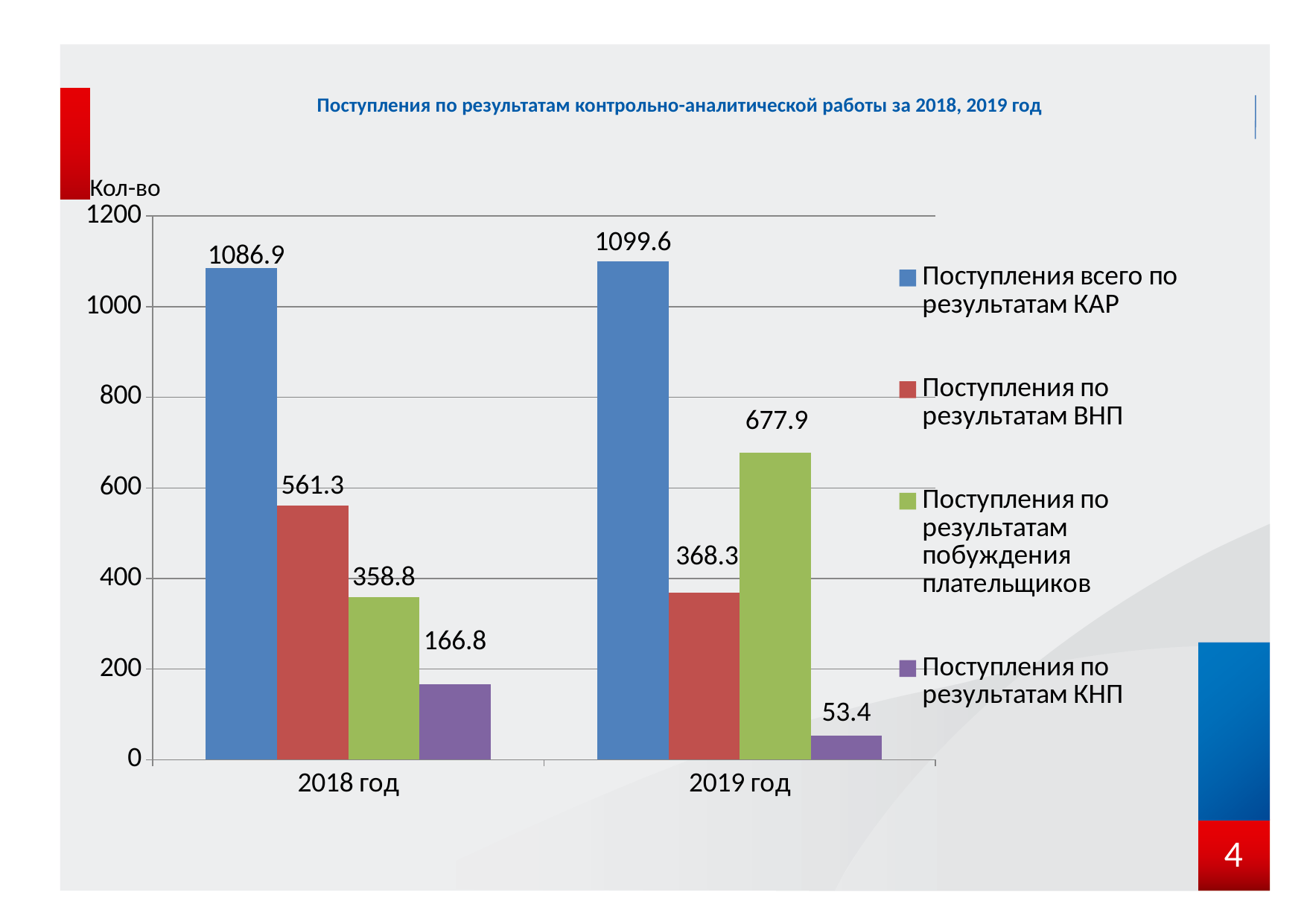

# Поступления по результатам контрольно-аналитической работы за 2018, 2019 год

### Chart

| Category | Поступления всего по результатам КАР | Поступления по результатам ВНП | Поступления по результатам побуждения плательщиков | Поступления по результатам КНП |
|---|---|---|---|---|
| 2018 год | 1085.9 | 561.3 | 358.8 | 166.8 |
| 2019 год | 1099.6 | 368.3 | 677.9 | 53.4 |
Кол-во

4